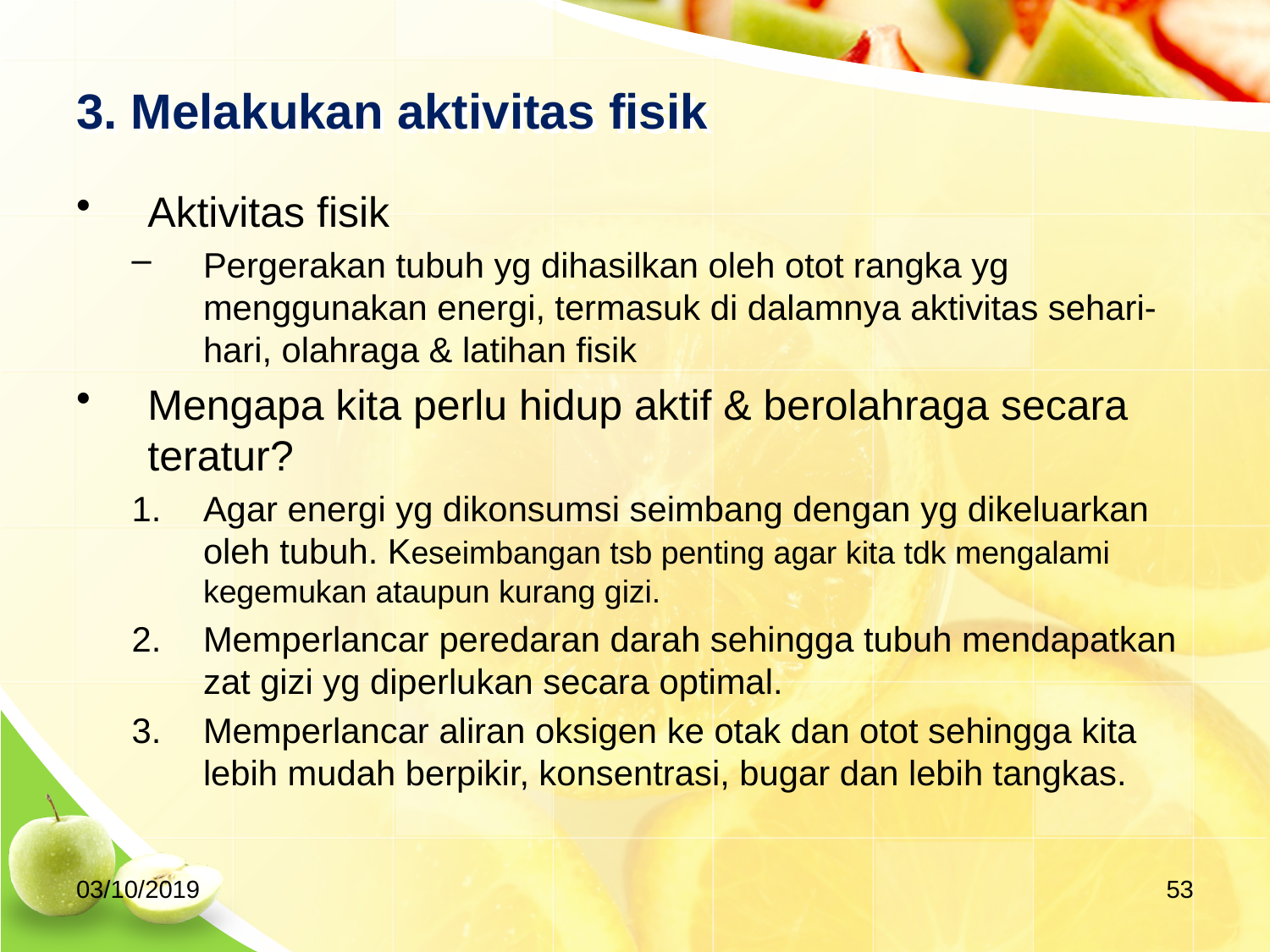

# 3. Melakukan aktivitas fisik
Aktivitas fisik
Pergerakan tubuh yg dihasilkan oleh otot rangka yg menggunakan energi, termasuk di dalamnya aktivitas sehari-hari, olahraga & latihan fisik
Mengapa kita perlu hidup aktif & berolahraga secara teratur?
Agar energi yg dikonsumsi seimbang dengan yg dikeluarkan oleh tubuh. Keseimbangan tsb penting agar kita tdk mengalami kegemukan ataupun kurang gizi.
Memperlancar peredaran darah sehingga tubuh mendapatkan zat gizi yg diperlukan secara optimal.
Memperlancar aliran oksigen ke otak dan otot sehingga kita lebih mudah berpikir, konsentrasi, bugar dan lebih tangkas.

03/10/2019
53